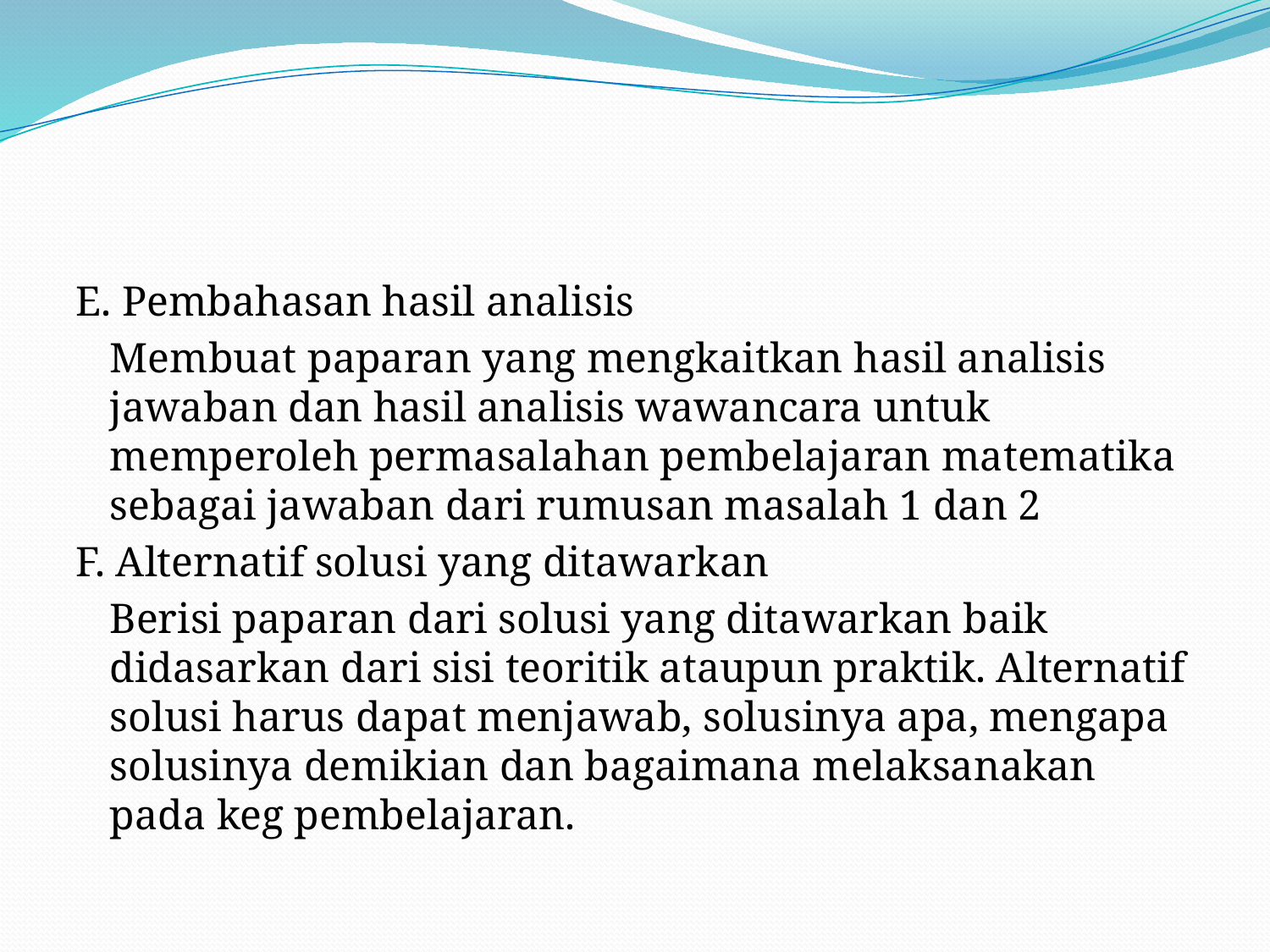

#
E. Pembahasan hasil analisis
	Membuat paparan yang mengkaitkan hasil analisis jawaban dan hasil analisis wawancara untuk memperoleh permasalahan pembelajaran matematika sebagai jawaban dari rumusan masalah 1 dan 2
F. Alternatif solusi yang ditawarkan
	Berisi paparan dari solusi yang ditawarkan baik didasarkan dari sisi teoritik ataupun praktik. Alternatif solusi harus dapat menjawab, solusinya apa, mengapa solusinya demikian dan bagaimana melaksanakan pada keg pembelajaran.